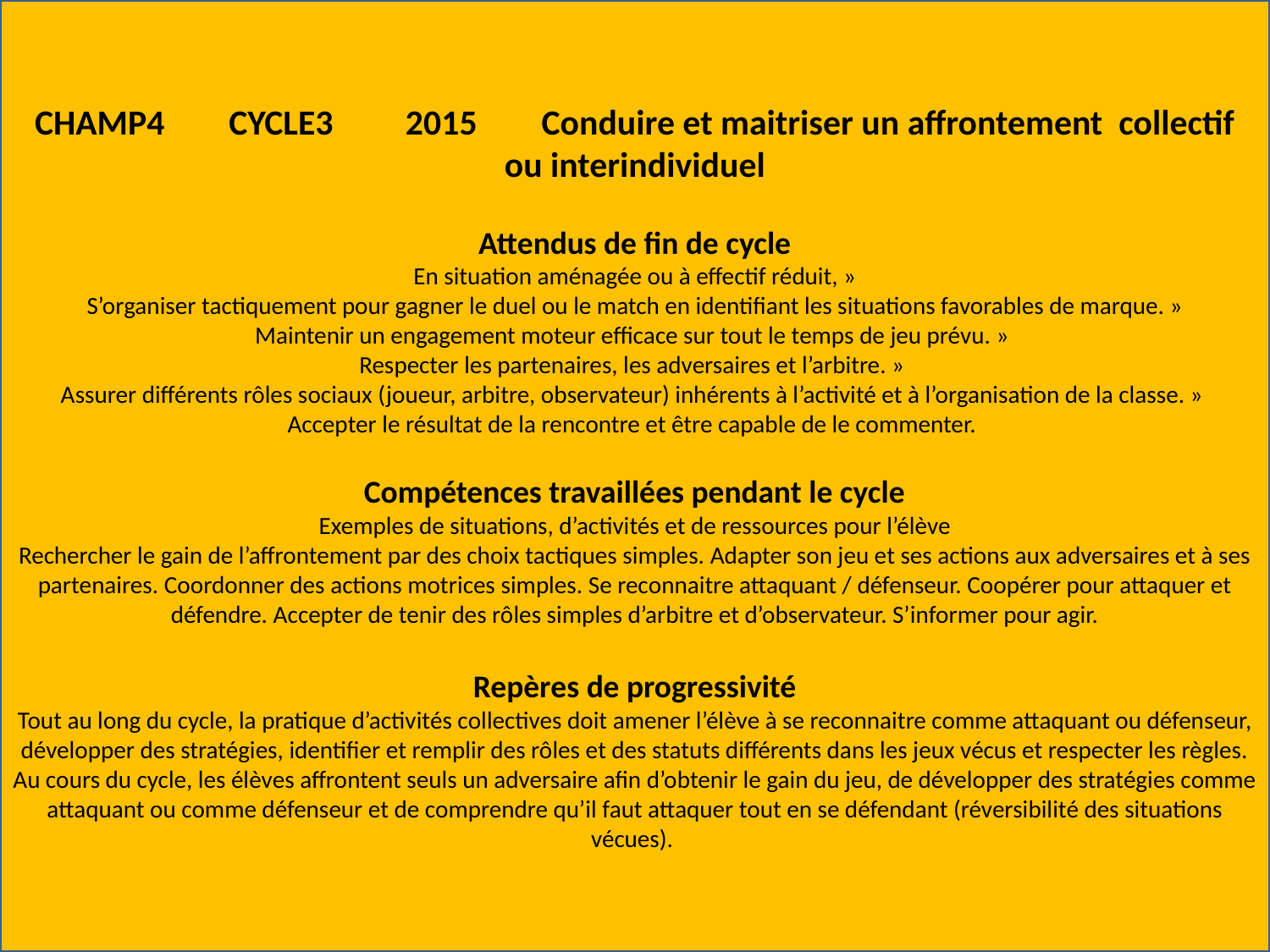

CHAMP4        CYCLE3         2015        Conduire et maitriser un affrontement  collectif ou interindividuel

Attendus de fin de cycle
En situation aménagée ou à effectif réduit, »
 S’organiser tactiquement pour gagner le duel ou le match en identifiant les situations favorables de marque. »
Maintenir un engagement moteur efficace sur tout le temps de jeu prévu. »
Respecter les partenaires, les adversaires et l’arbitre. »
Assurer différents rôles sociaux (joueur, arbitre, observateur) inhérents à l’activité et à l’organisation de la classe. »
Accepter le résultat de la rencontre et être capable de le commenter.

Compétences travaillées pendant le cycle
Exemples de situations, d’activités et de ressources pour l’élève
Rechercher le gain de l’affrontement par des choix tactiques simples. Adapter son jeu et ses actions aux adversaires et à ses partenaires. Coordonner des actions motrices simples. Se reconnaitre attaquant / défenseur. Coopérer pour attaquer et défendre. Accepter de tenir des rôles simples d’arbitre et d’observateur. S’informer pour agir.

Repères de progressivité
Tout au long du cycle, la pratique d’activités collectives doit amener l’élève à se reconnaitre comme attaquant ou défenseur, développer des stratégies, identifier et remplir des rôles et des statuts différents dans les jeux vécus et respecter les règles. Au cours du cycle, les élèves affrontent seuls un adversaire afin d’obtenir le gain du jeu, de développer des stratégies comme attaquant ou comme défenseur et de comprendre qu’il faut attaquer tout en se défendant (réversibilité des situations vécues).
#
Conduire et maitriser un affrontement  collectif ou interindividuel
Attendus de fin de cycle
En situation aménagée ou à effectif réduit, » S’organiser tactiquement pour gagner le duel ou le match en identifiant les situations favorables de marque. » Maintenir un engagement moteur efficace sur tout le temps de jeu prévu. » Respecter les partenaires, les adversaires et l’arbitre. » Assurer différents rôles sociaux (joueur, arbitre, observateur) inhérents à l’activité et à l’organisation de la classe. » Accepter le résultat de la rencontre et être capable de le commenter.
Compétences travaillées pendant le cycle
Exemples de situations, d’activités et de ressources pour l’élève
Rechercher le gain de l’affrontement par des choix tactiques simples. Adapter son jeu et ses actions aux adversaires et à ses partenaires. Coordonner des actions motrices simples. Se reconnaitre attaquant / défenseur. Coopérer pour attaquer et défendre. Accepter de tenir des rôles simples d’arbitre et d’observateur. S’informer pour agir.
Jeux traditionnels plus complexes (thèque, béret, balle au capitaine, poules- vipères- renards, etc.), jeux collectifs avec ou sans ballon et jeux pré- sportifs collectifs (type handball, basket‐ball, football, rugby, volley-ball...), jeux de combats (de préhension), jeux de raquettes (badminton, tennis).
Repères de progressivité
Tout au long du cycle, la pratique d’activités collectives doit amener l’élève à se reconnaitre comme attaquant ou défenseur, développer des stratégies, identifier et remplir des rôles et des statuts différents dans les jeux vécus et respecter les règles. Au cours du cycle, les élèves affrontent seuls un adversaire afin d’obtenir le gain du jeu, de développer des stratégies comme attaquant ou comme défenseur et de comprendre qu’il faut attaquer tout en se défendant (réversibilité des situations vécues).